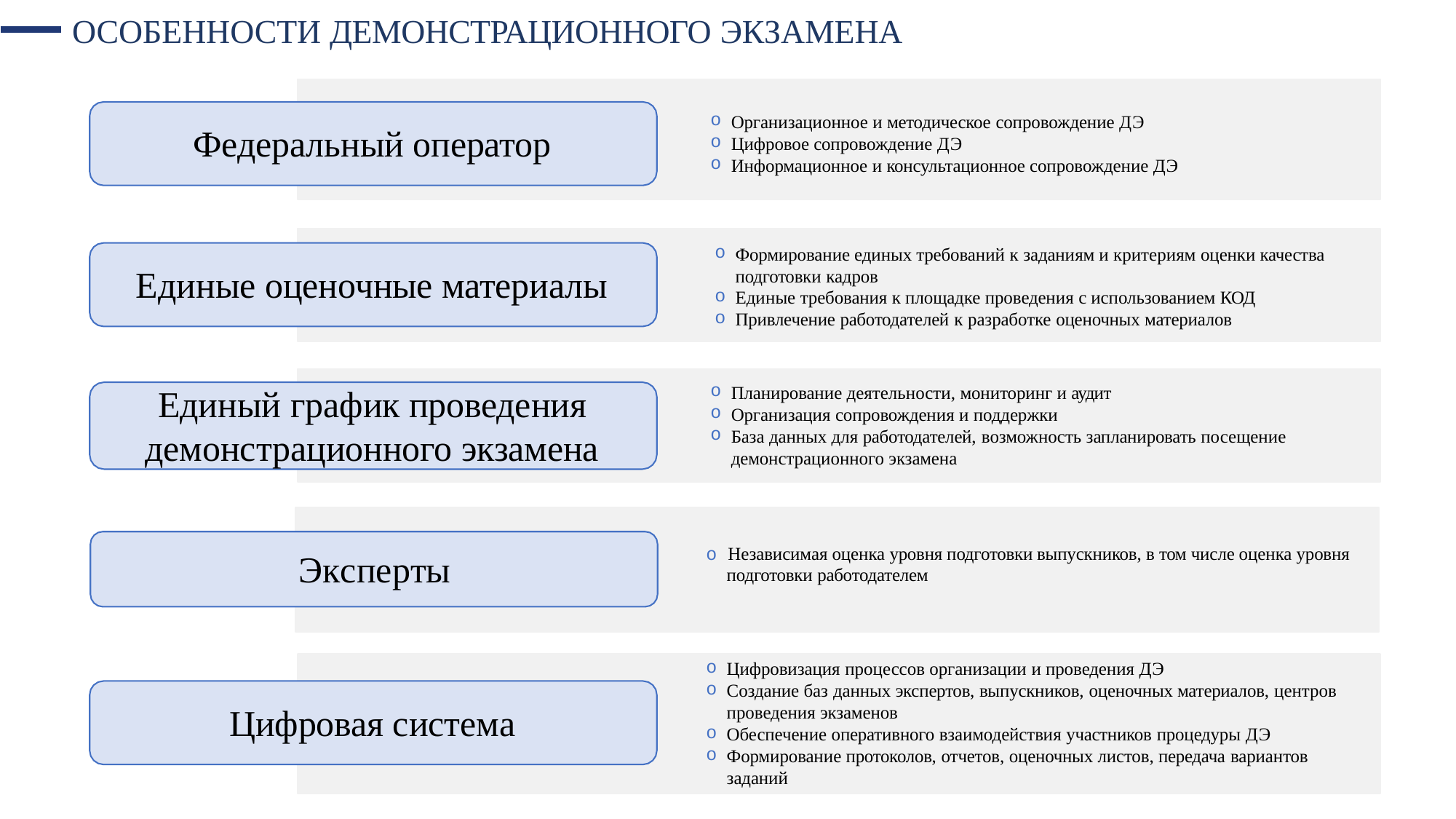

ОСОБЕННОСТИ ДЕМОНСТРАЦИОННОГО ЭКЗАМЕНА

Организационное и методическое сопровождение ДЭ
Цифровое сопровождение ДЭ
Информационное и консультационное сопровождение ДЭ
Федеральный оператор

Формирование единых требований к заданиям и критериям оценки качества  подготовки кадров
Единые требования к площадке проведения с использованием КОД
Привлечение работодателей к разработке оценочных материалов
Единые оценочные материалы

Единый график проведения
Планирование деятельности, мониторинг и аудит
Организация сопровождения и поддержки
База данных для работодателей, возможность запланировать посещение  демонстрационного экзамена
демонстрационного экзамена

o Независимая оценка уровня подготовки выпускников, в том числе оценка уровня  подготовки работодателем
Эксперты

Цифровизация процессов организации и проведения ДЭ
Создание баз данных экспертов, выпускников, оценочных материалов, центров  проведения экзаменов
Обеспечение оперативного взаимодействия участников процедуры ДЭ
Формирование протоколов, отчетов, оценочных листов, передача вариантов  заданий

Цифровая система